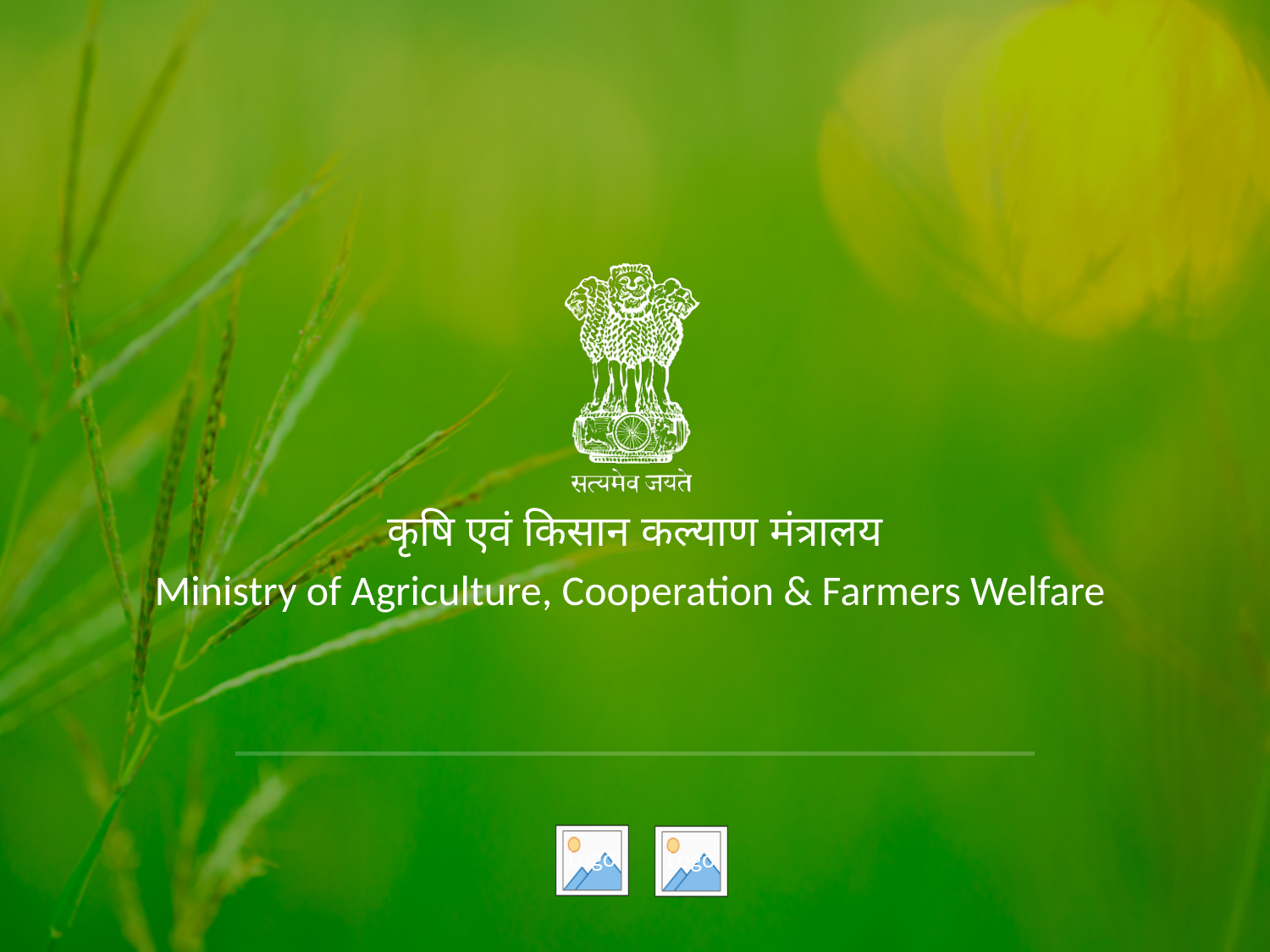

कृषि एवं किसान कल्याण मंत्रालय
Ministry of Agriculture, Cooperation & Farmers Welfare